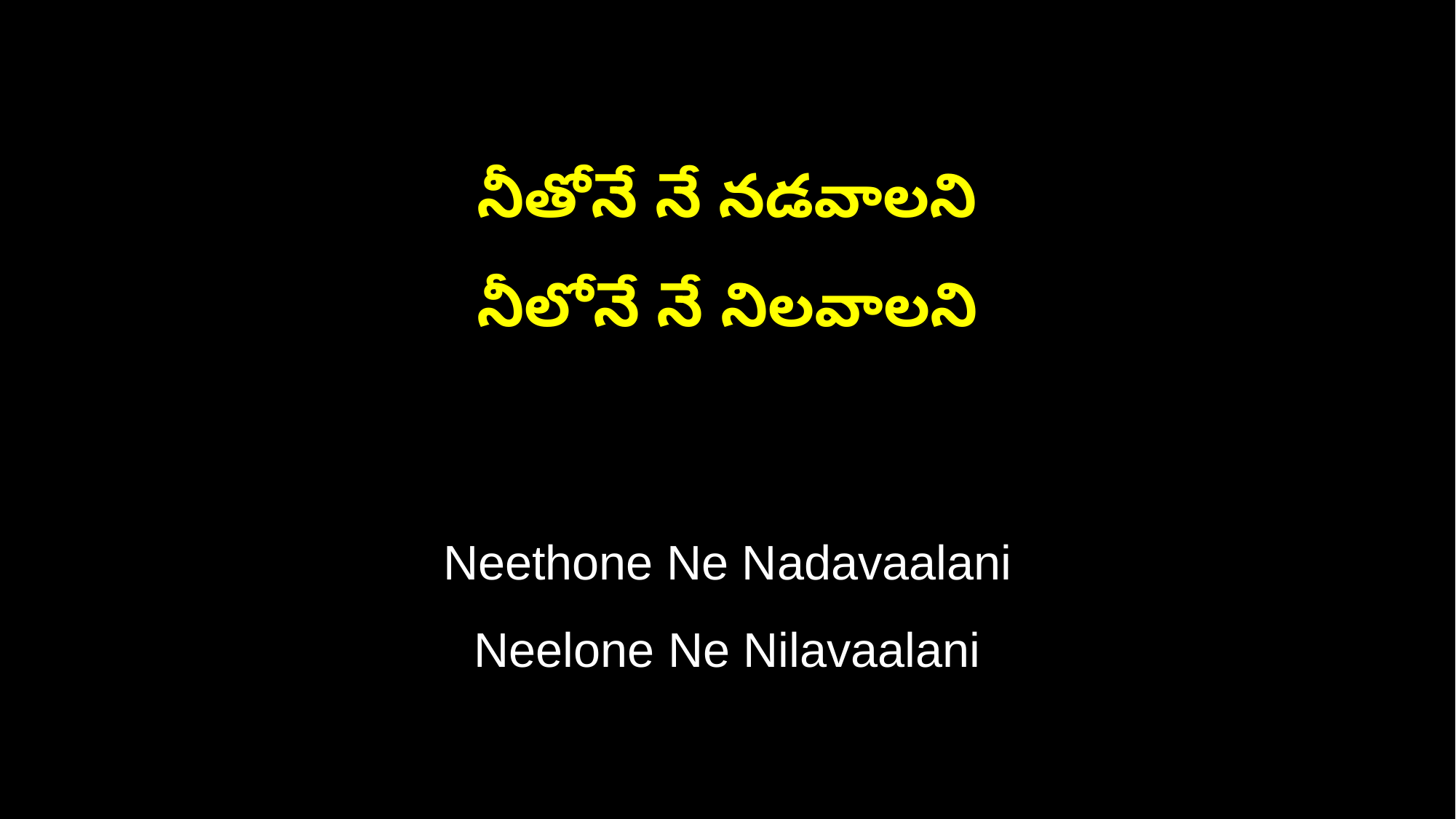

నీతోనే నే నడవాలని
నీలోనే నే నిలవాలని
Neethone Ne Nadavaalani
Neelone Ne Nilavaalani